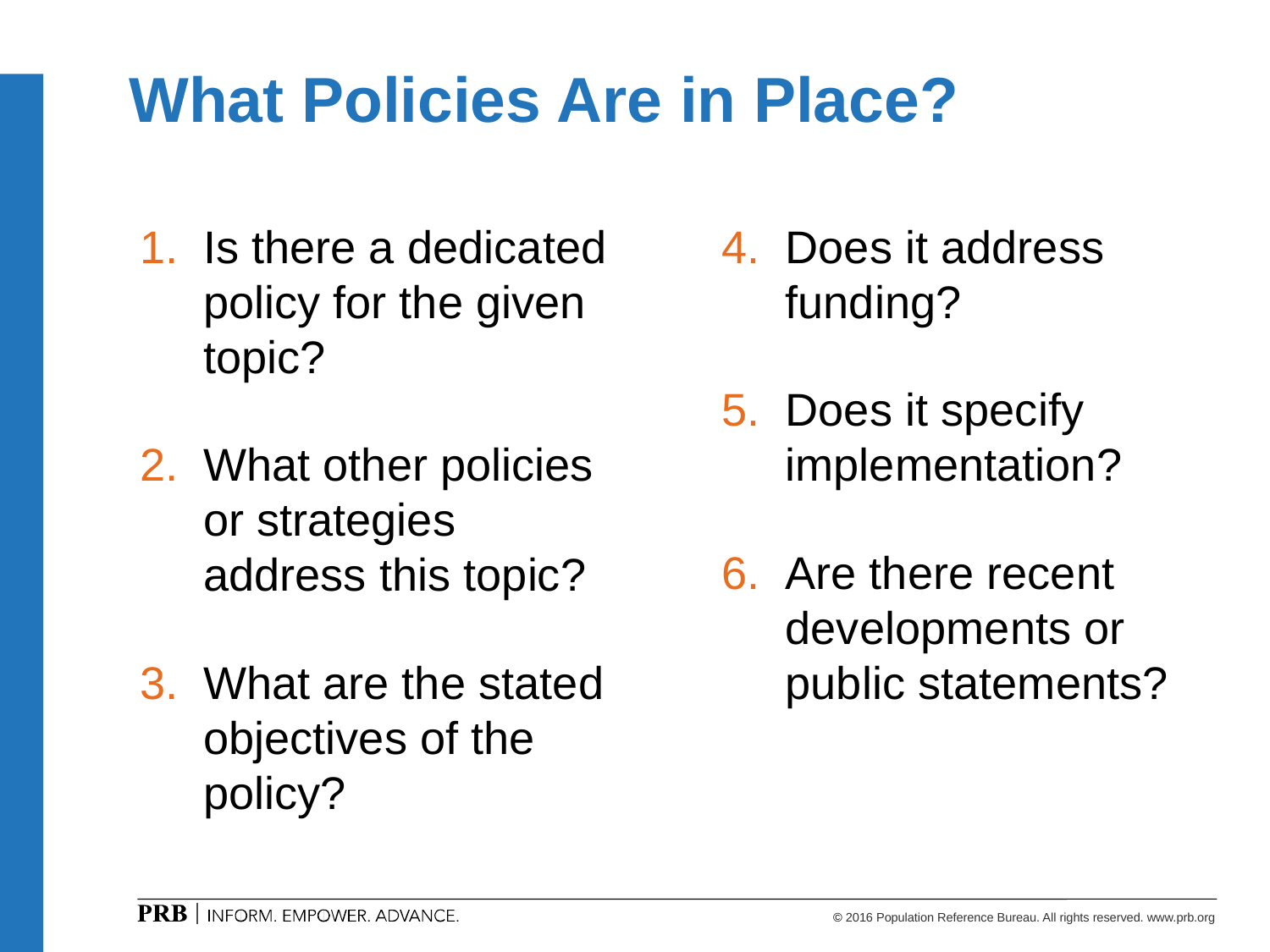

# What Policies Are in Place?
Is there a dedicated policy for the given topic?
What other policies or strategies address this topic?
What are the stated objectives of the policy?

Does it address funding?
Does it specify implementation?
Are there recent developments or public statements?